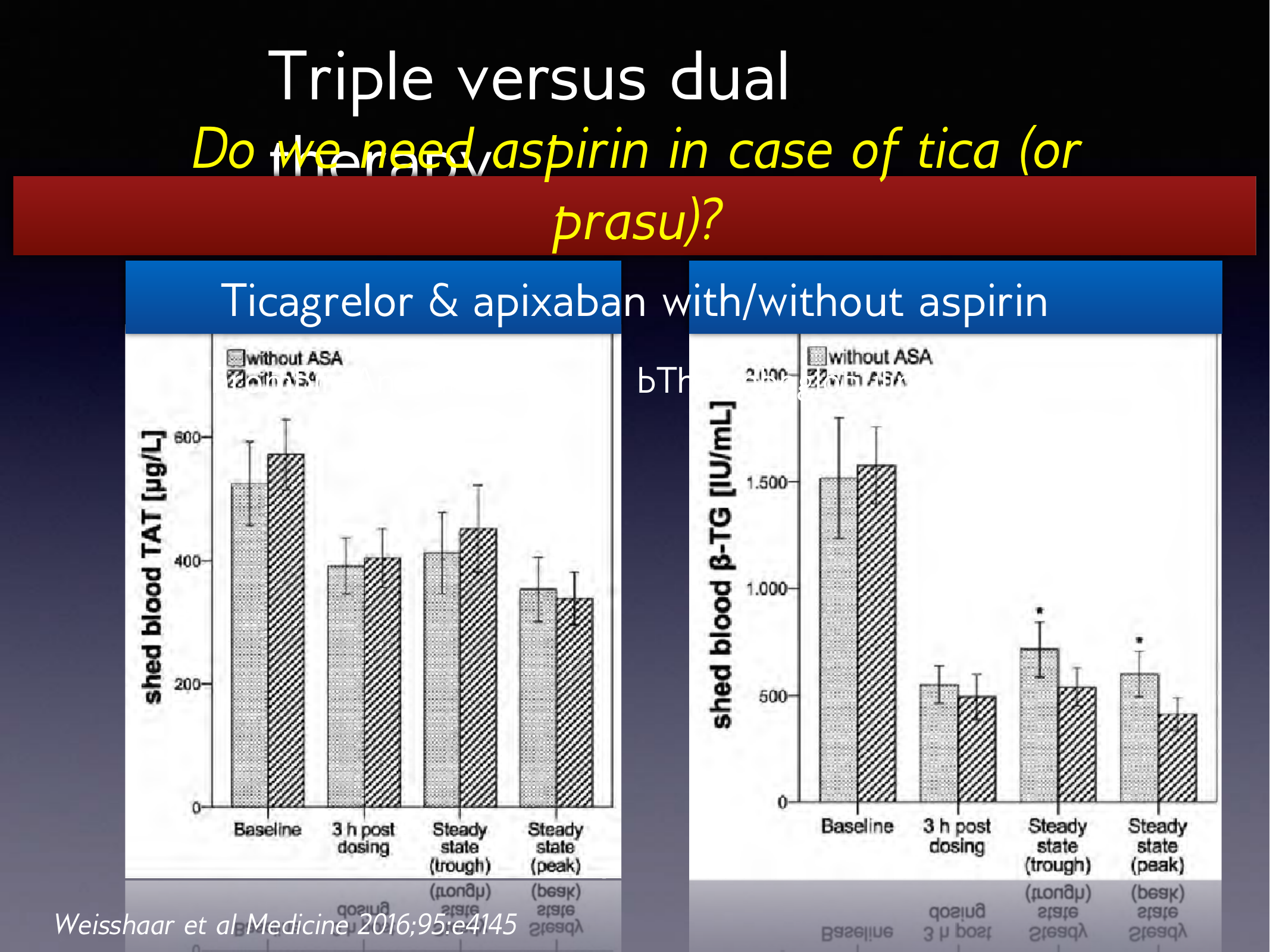

Triple versus dual therapy
Do we need aspirin in case of tica (or prasu)?
Ticagrelor & apixaban with/without aspirin
Thrombin-Antithrombin	bThromboglobulin

Weisshaar et al Medicine 2016;95:e4145